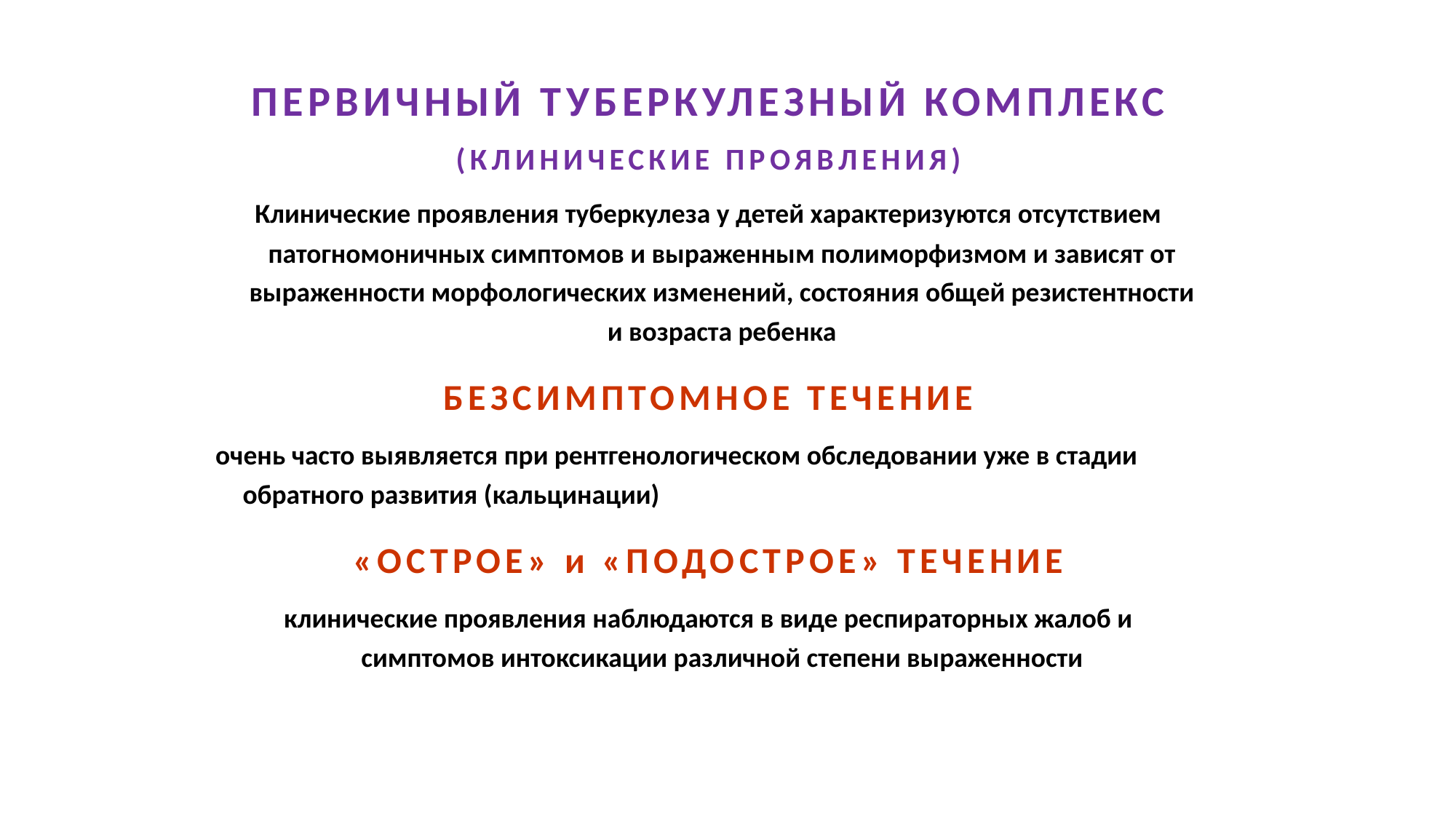

ПЕРВИЧНЫЙ ТУБЕРКУЛЕЗНЫЙ КОМПЛЕКС
(КЛИНИЧЕСКИЕ ПРОЯВЛЕНИЯ)
Клинические проявления туберкулеза у детей характеризуются отсутствием патогномоничных симптомов и выраженным полиморфизмом и зависят от выраженности морфологических изменений, состояния общей резистентности и возраста ребенка
БЕЗСИМПТОМНОЕ ТЕЧЕНИЕ
очень часто выявляется при рентгенологическом обследовании уже в стадии обратного развития (кальцинации)
«ОСТРОЕ» и «ПОДОСТРОЕ» ТЕЧЕНИЕ
клинические проявления наблюдаются в виде респираторных жалоб и симптомов интоксикации различной степени выраженности